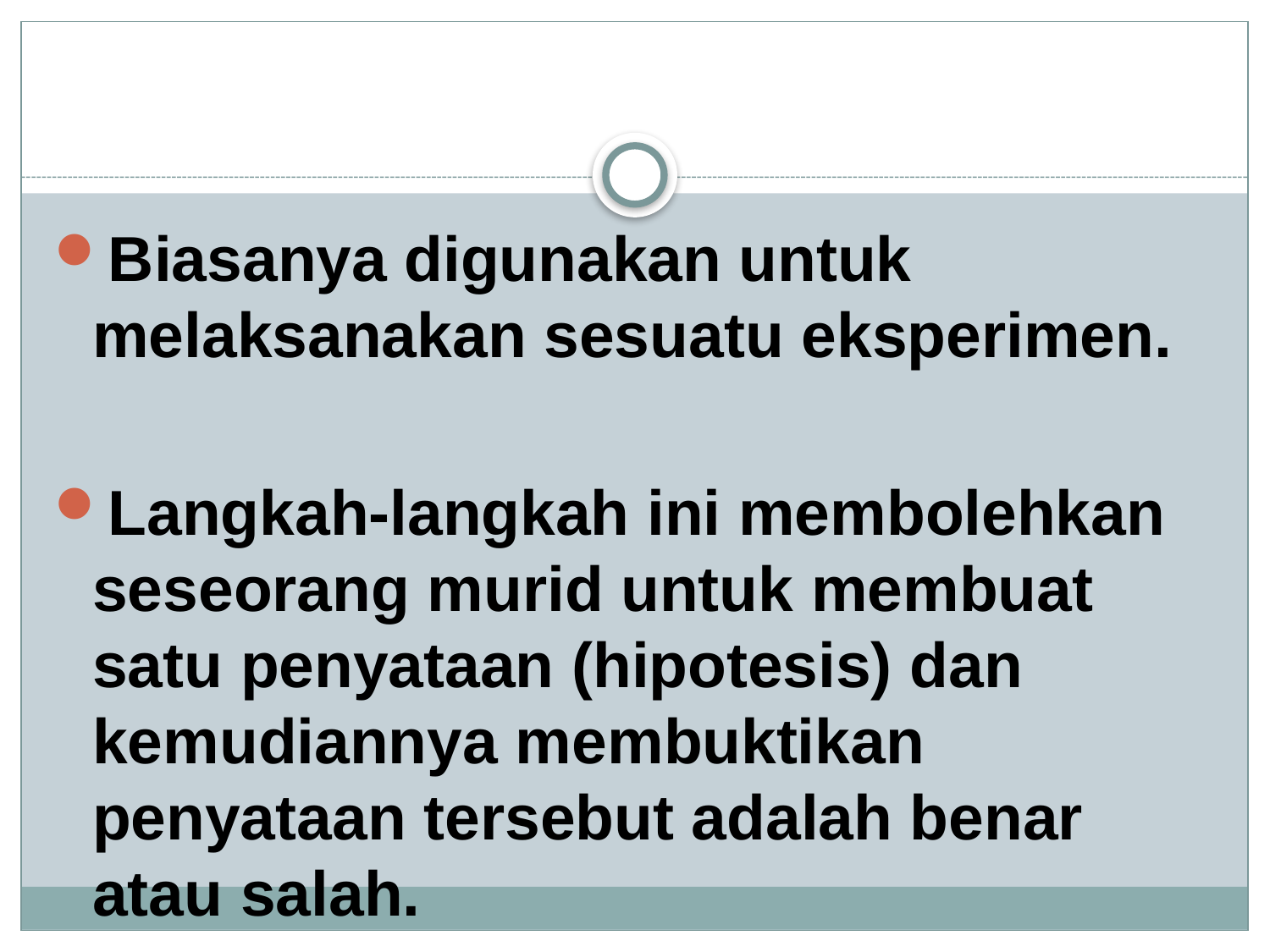

#
Biasanya digunakan untuk melaksanakan sesuatu eksperimen.

Langkah-langkah ini membolehkan seseorang murid untuk membuat satu penyataan (hipotesis) dan kemudiannya membuktikan penyataan tersebut adalah benar atau salah.